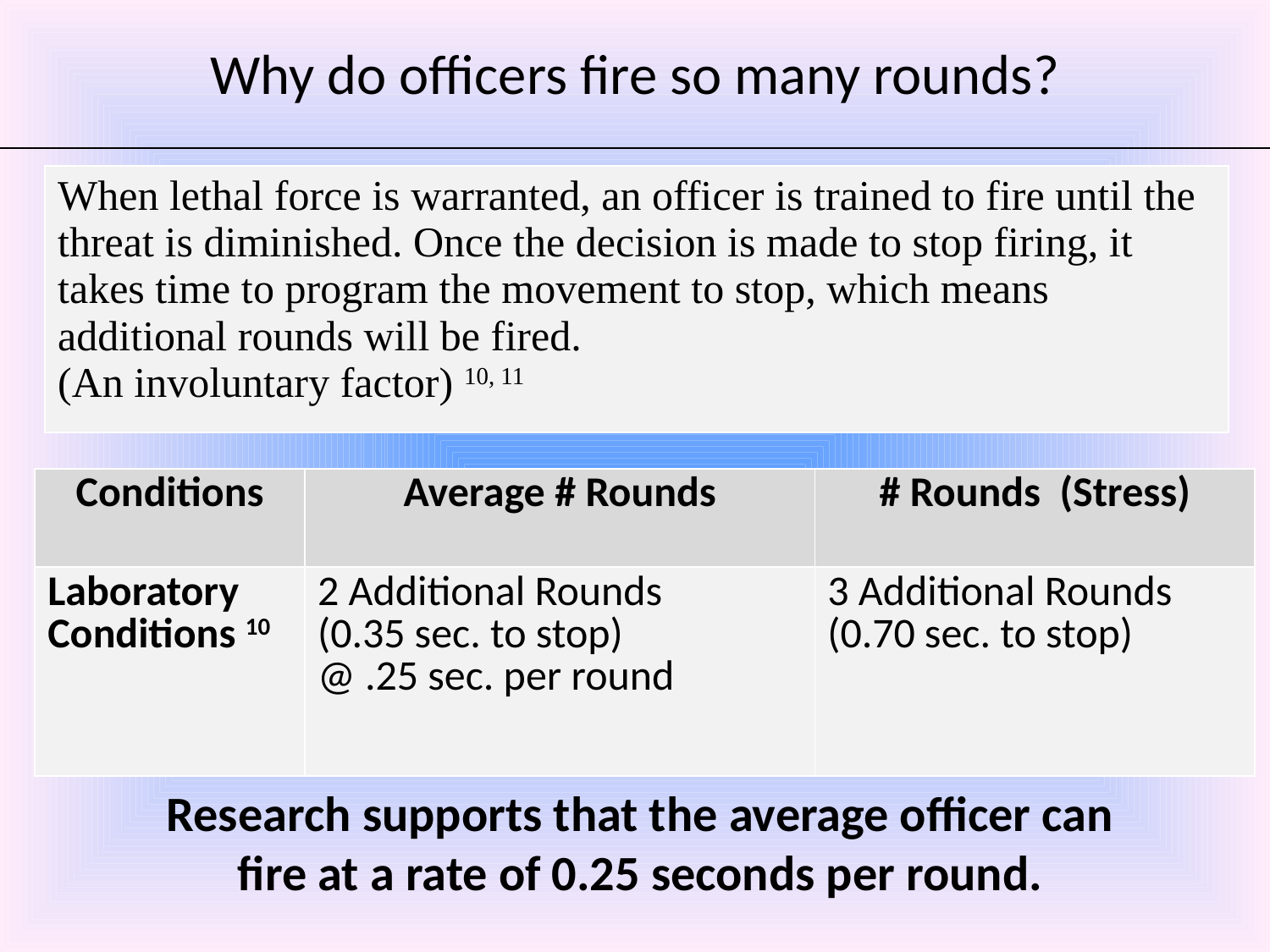

# Why do officers fire so many rounds?
| When lethal force is warranted, an officer is trained to fire until the threat is diminished. Once the decision is made to stop firing, it takes time to program the movement to stop, which means additional rounds will be fired. (An involuntary factor) 10, 11 |
| --- |
| Conditions | Average # Rounds | # Rounds (Stress) |
| --- | --- | --- |
| Laboratory Conditions 10 | 2 Additional Rounds (0.35 sec. to stop) @ .25 sec. per round | 3 Additional Rounds (0.70 sec. to stop) |
Research supports that the average officer can fire at a rate of 0.25 seconds per round.